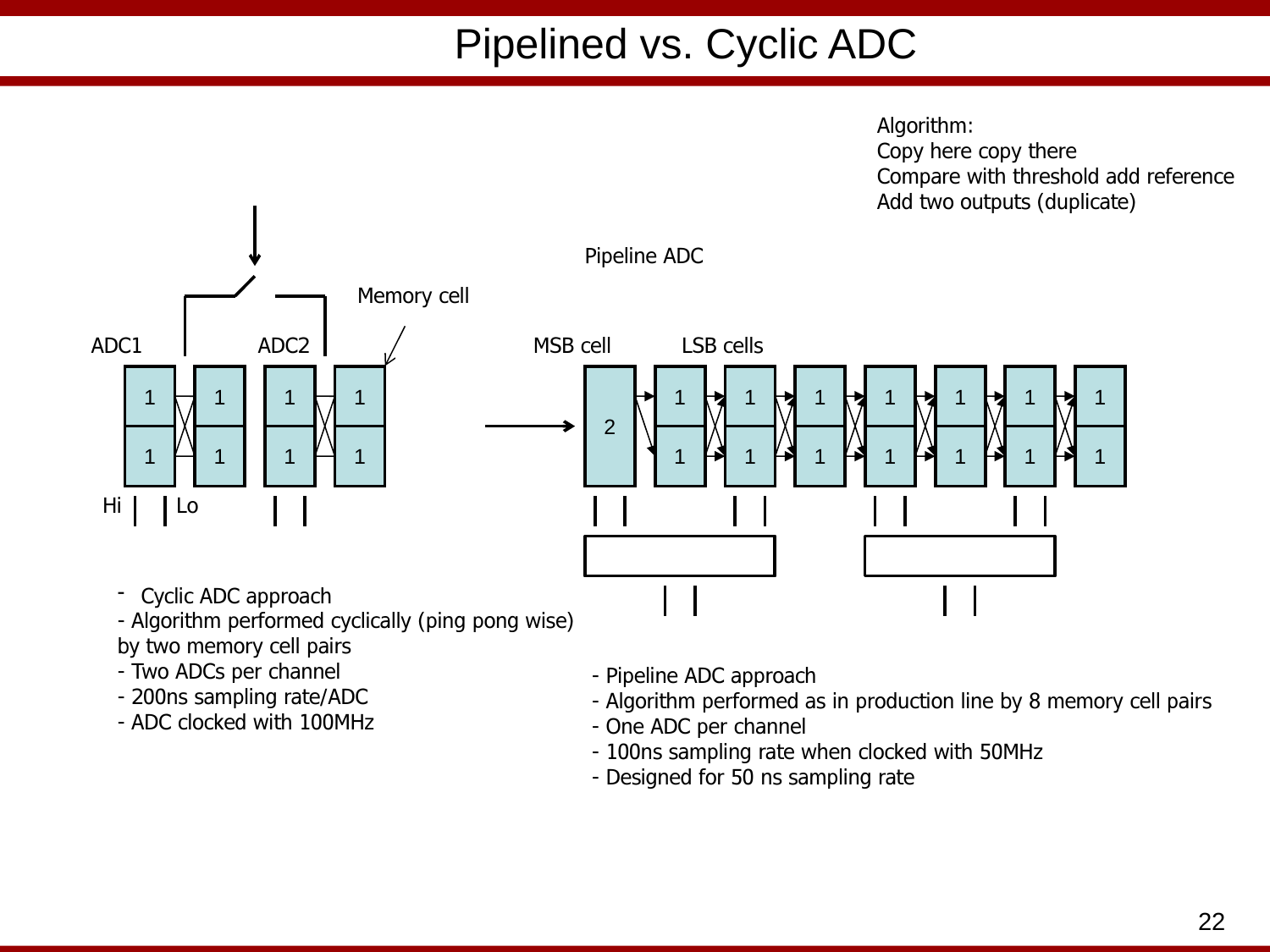

# Pipelined vs. Cyclic ADC
Algorithm:
Copy here copy there
Compare with threshold add reference
Add two outputs (duplicate)
Pipeline ADC
Memory cell
ADC1
ADC2
MSB cell
LSB cells
1
1
1
1

1
1

2
1
1
1
1
1
1
1

1
1
1
1
1
1
1
1
1

Hi
Lo

Cyclic ADC approach
- Algorithm performed cyclically (ping pong wise)
by two memory cell pairs
- Two ADCs per channel
- 200ns sampling rate/ADC
- ADC clocked with 100MHz
- Pipeline ADC approach
- Algorithm performed as in production line by 8 memory cell pairs
- One ADC per channel
- 100ns sampling rate when clocked with 50MHz
- Designed for 50 ns sampling rate
22